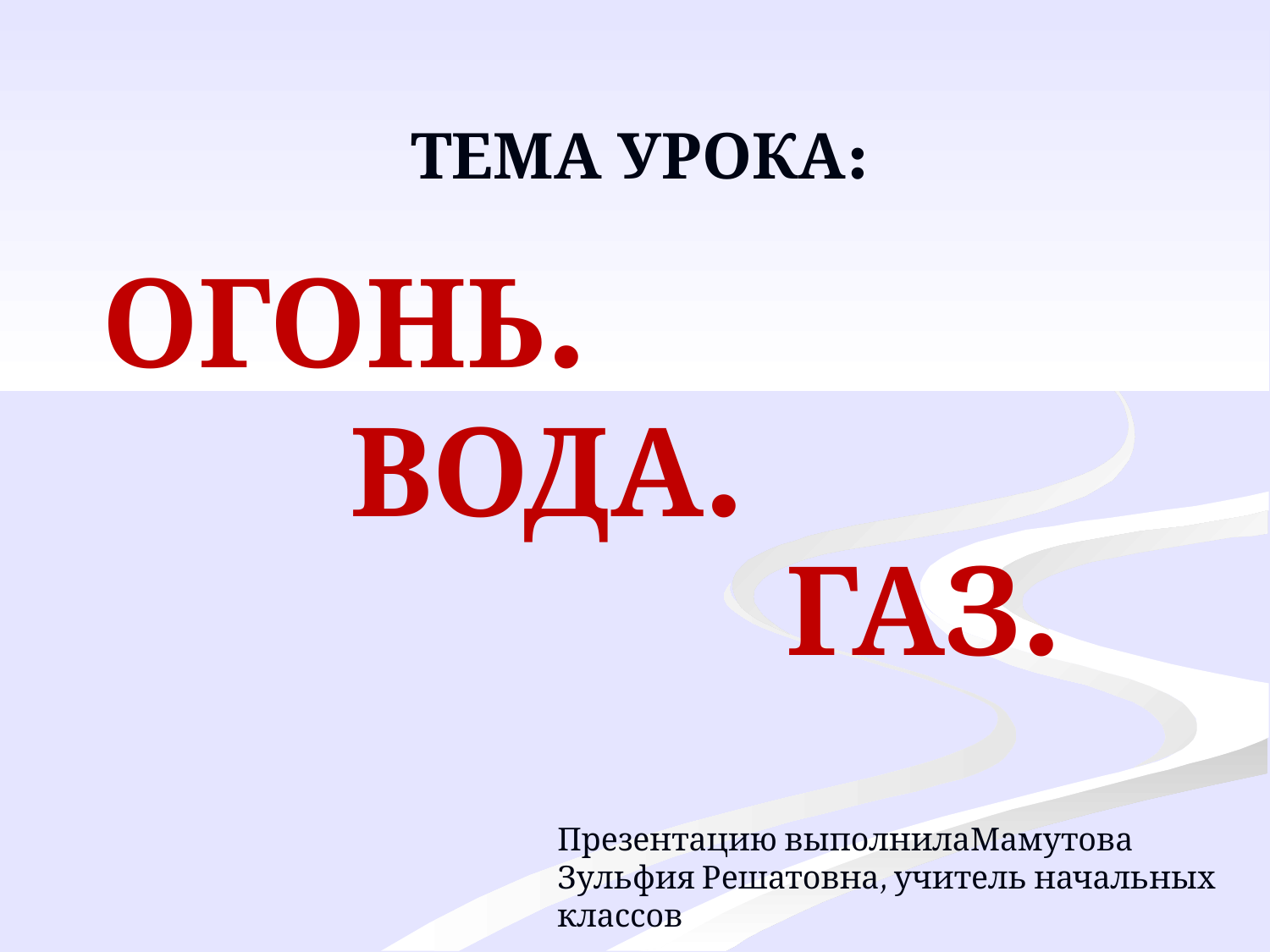

ТЕМА УРОКА:
ОГОНЬ.
ВОДА.
ГАЗ.
Презентацию выполнилаМамутова Зульфия Решатовна, учитель начальных классов